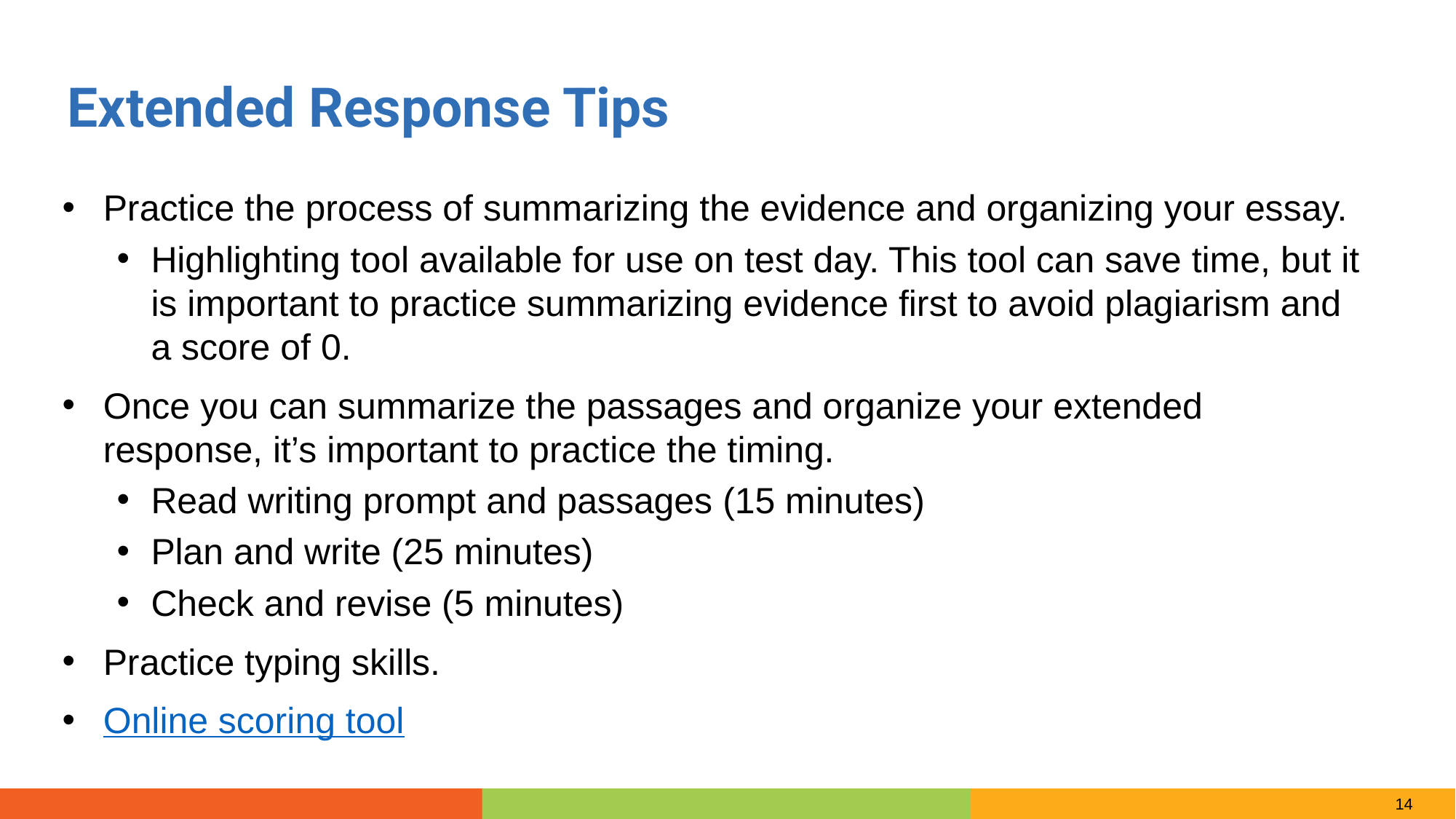

Extended Response Tips
Practice the process of summarizing the evidence and organizing your essay.
Highlighting tool available for use on test day. This tool can save time, but it is important to practice summarizing evidence first to avoid plagiarism and a score of 0.
Once you can summarize the passages and organize your extended response, it’s important to practice the timing.
Read writing prompt and passages (15 minutes)
Plan and write (25 minutes)
Check and revise (5 minutes)
Practice typing skills.
Online scoring tool